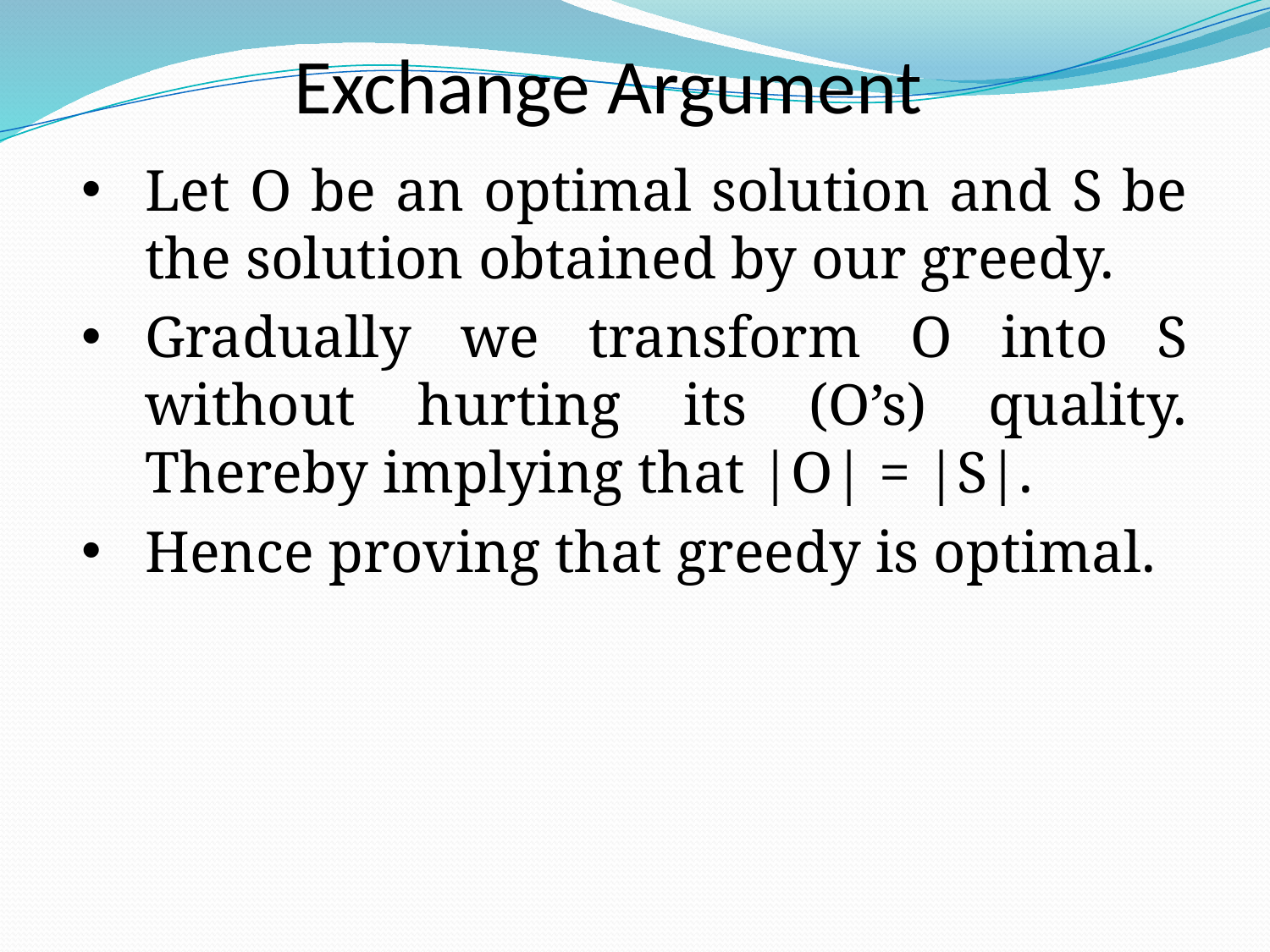

Exchange Argument
Let O be an optimal solution and S be the solution obtained by our greedy.
Gradually we transform O into S without hurting its (O’s) quality. Thereby implying that |O| = |S|.
Hence proving that greedy is optimal.